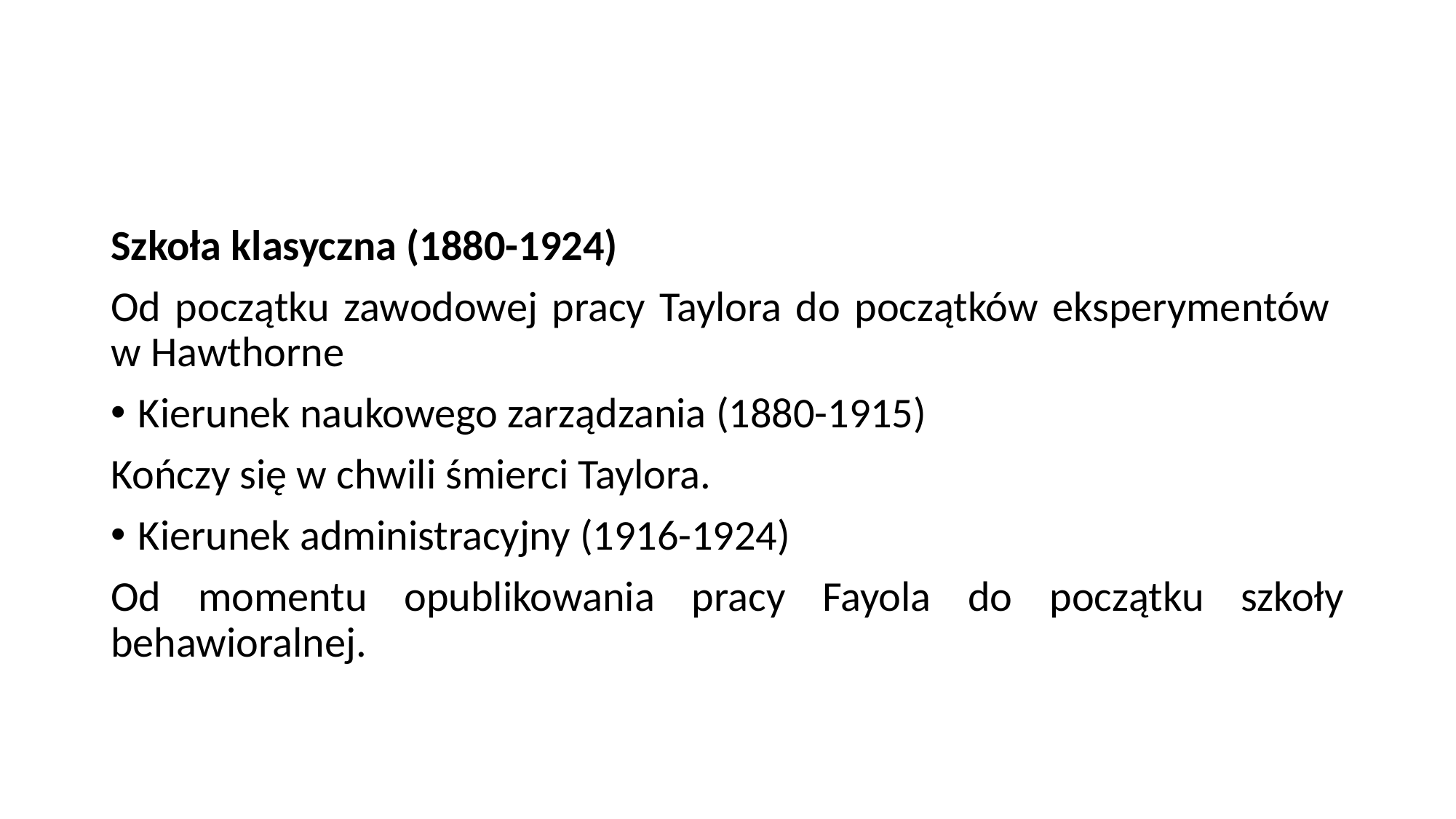

#
Szkoła klasyczna (1880-1924)
Od początku zawodowej pracy Taylora do początków eksperymentów
w Hawthorne
Kierunek naukowego zarządzania (1880-1915)
Kończy się w chwili śmierci Taylora.
Kierunek administracyjny (1916-1924)
Od momentu opublikowania pracy Fayola do początku szkoły behawioralnej.